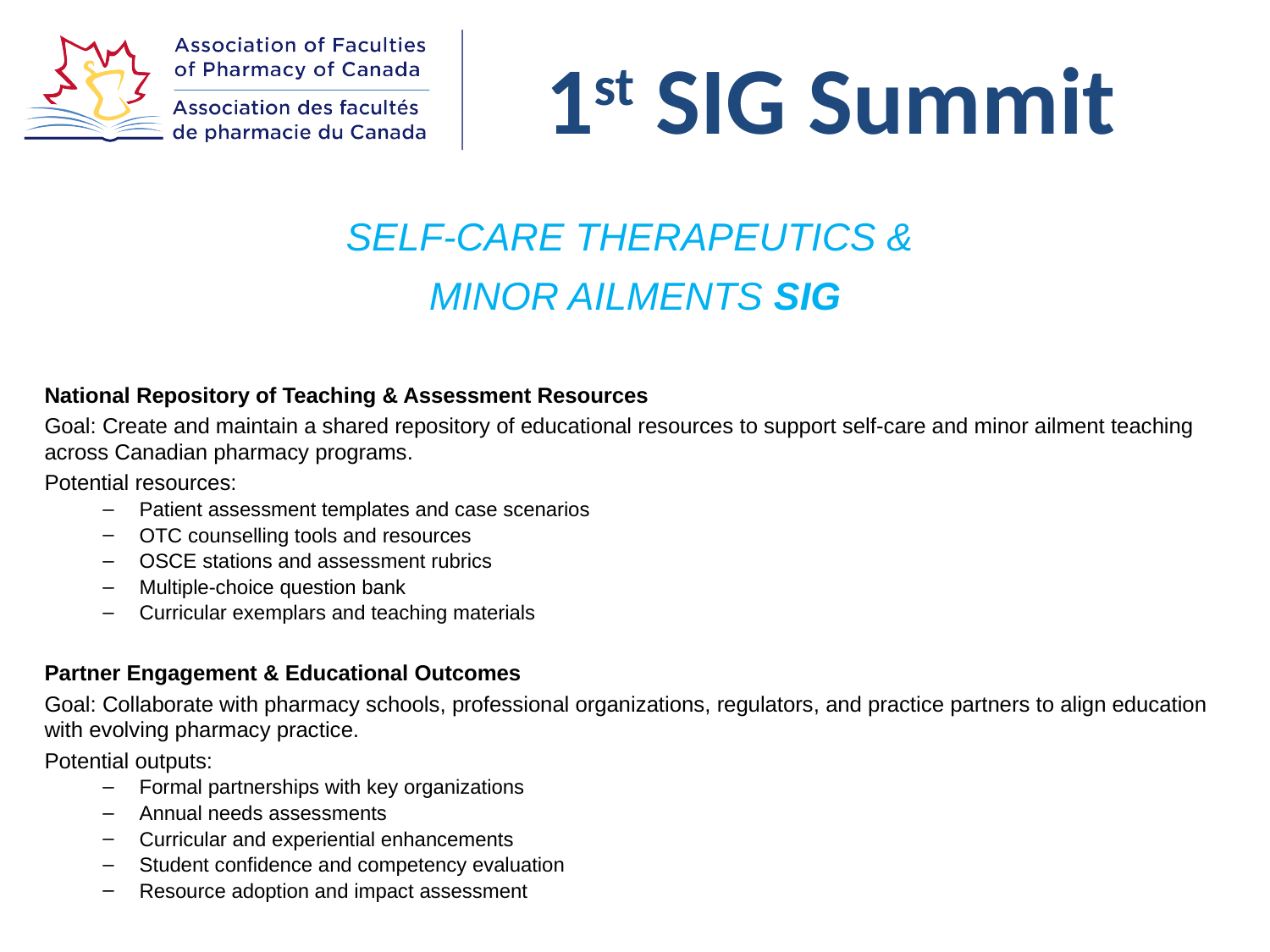

SELF-CARE THERAPEUTICS &
MINOR AILMENTS SIG

National Repository of Teaching & Assessment Resources
Goal: Create and maintain a shared repository of educational resources to support self-care and minor ailment teaching across Canadian pharmacy programs.
Potential resources:
Patient assessment templates and case scenarios
OTC counselling tools and resources
OSCE stations and assessment rubrics
Multiple-choice question bank
Curricular exemplars and teaching materials

Partner Engagement & Educational Outcomes
Goal: Collaborate with pharmacy schools, professional organizations, regulators, and practice partners to align education with evolving pharmacy practice.
Potential outputs:
Formal partnerships with key organizations
Annual needs assessments
Curricular and experiential enhancements
Student confidence and competency evaluation
Resource adoption and impact assessment